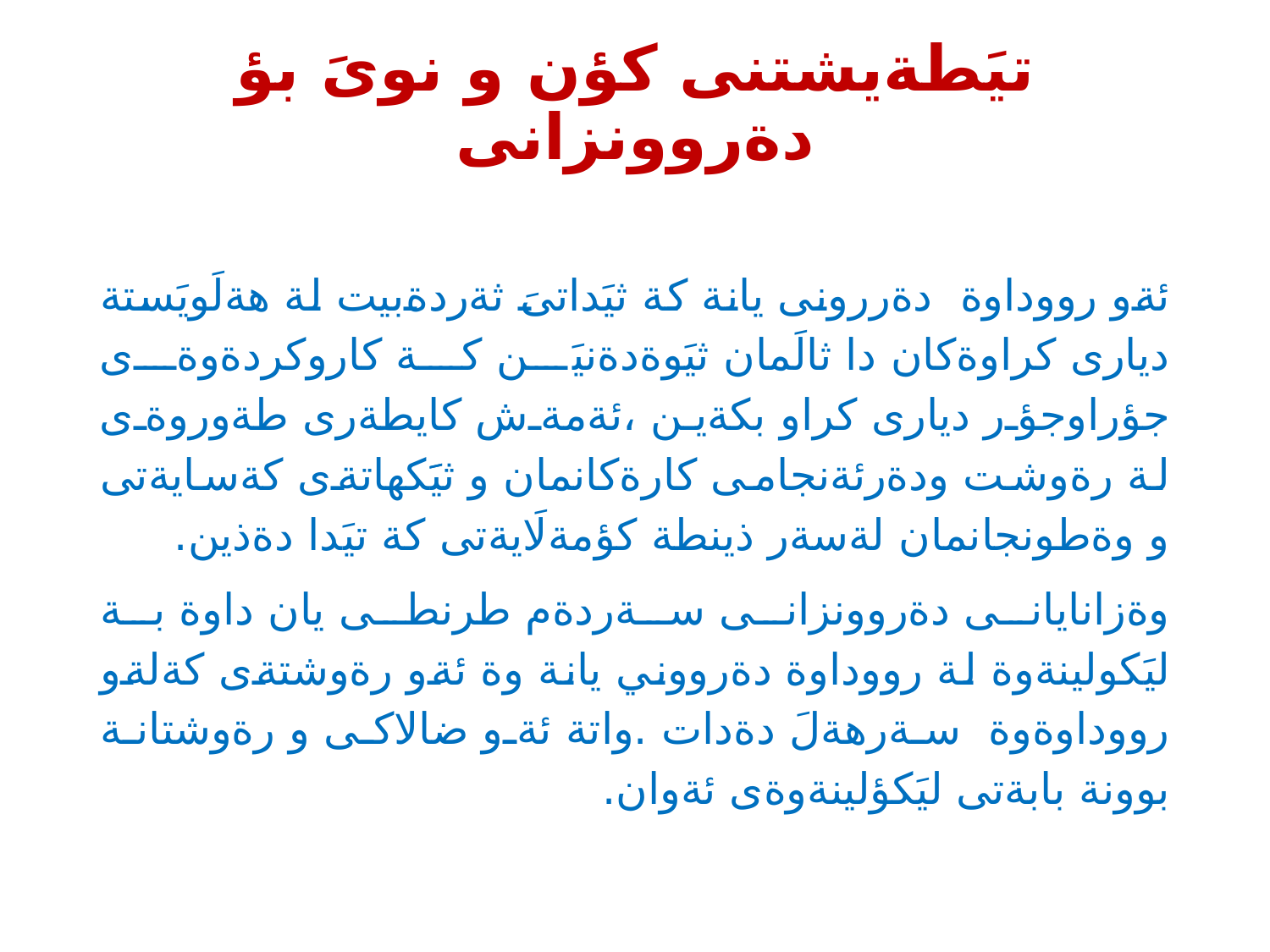

# تيَطةيشتنى كؤن و نوىَ بؤ دةروونزانى
ئةو رووداوة  دةررونى يانة كة ثيَداتىَ ثةردةبيت لة هةلَويَستة ديارى كراوةكان دا ثالَمان ثيَوةدةنيَن كة كاروكردةوةى جؤراوجؤر ديارى كراو بكةين ،ئةمةش كايطةرى طةوروةى لة رةوشت ودةرئةنجامى كارةكانمان و ثيََكهاتةى كةسايةتى و وةطونجانمان لةسةر ذينطة كؤمةلَايةتى كة تيَدا دةذين.
وةزانايانى دةروونزانى سةردةم طرنطى يان داوة بة ليَكولينةوة لة رووداوة دةرووني يانة وة ئةو رةوشتةى كةلةو رووداوةوة  سةرهةلَ دةدات .واتة ئةو ضالاكى و رةوشتانة بوونة بابةتى ليَكؤلينةوةى ئةوان.